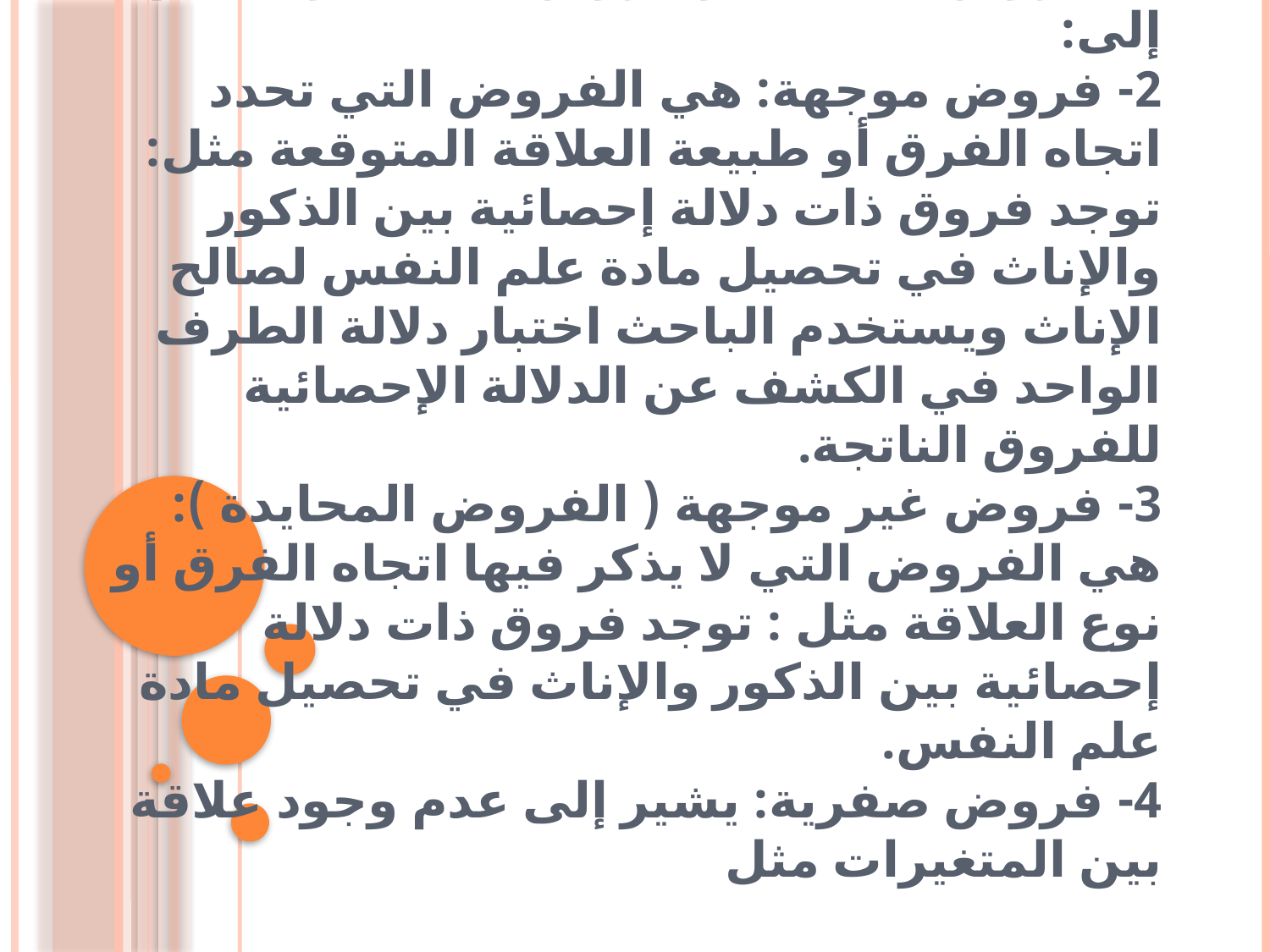

# أنواع الفروض: 1- فروض مباشرة: وهي عبارة عن جمل تقريرية أو إجرائية تنبأ بنتائج البحث، وتسمى بالفروض العلمية أو فروض البحث، وتنقسم إلى: 2- فروض موجهة: هي الفروض التي تحدد اتجاه الفرق أو طبيعة العلاقة المتوقعة مثل: توجد فروق ذات دلالة إحصائية بين الذكور والإناث في تحصيل مادة علم النفس لصالح الإناث ويستخدم الباحث اختبار دلالة الطرف الواحد في الكشف عن الدلالة الإحصائية للفروق الناتجة. 3- فروض غير موجهة ( الفروض المحايدة ): هي الفروض التي لا يذكر فيها اتجاه الفرق أو نوع العلاقة مثل : توجد فروق ذات دلالة إحصائية بين الذكور والإناث في تحصيل مادة علم النفس. 4- فروض صفرية: يشير إلى عدم وجود علاقة بين المتغيرات مثل